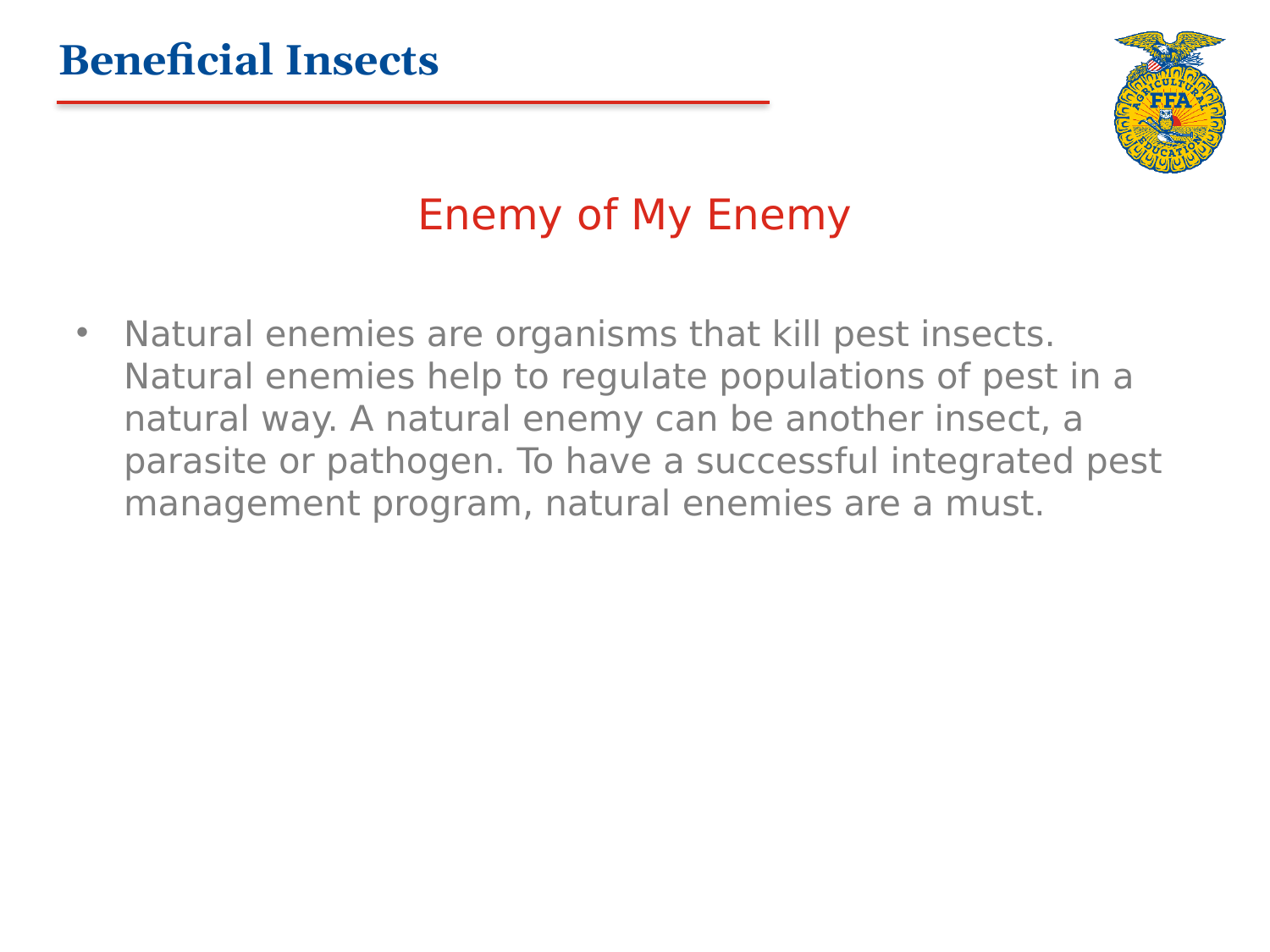

# Beneficial Insects
Enemy of My Enemy
Natural enemies are organisms that kill pest insects. Natural enemies help to regulate populations of pest in a natural way. A natural enemy can be another insect, a parasite or pathogen. To have a successful integrated pest management program, natural enemies are a must.